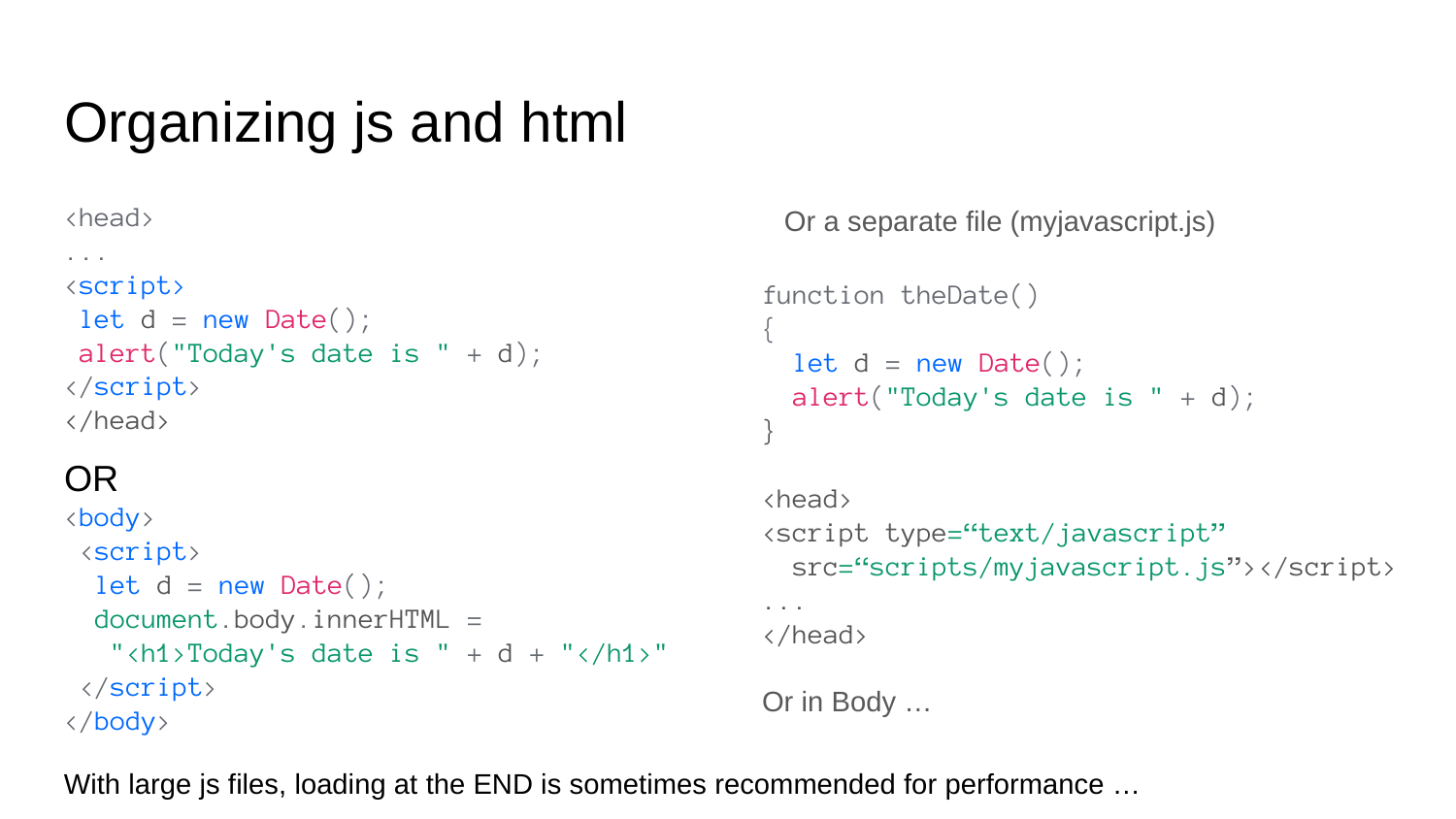

# Organizing js and html
<head>
...
<script>
 let d = new Date();
 alert("Today's date is " + d); </script>
</head>
OR
<body>
 <script>
  let d = new Date();
  document.body.innerHTML =
   "<h1>Today's date is " + d + "</h1>"
 </script>
</body>

Or a separate file (myjavascript.js)

function theDate()
{
  let d = new Date();
  alert("Today's date is " + d);
}

<head>
<script type=“text/javascript”
  src=“scripts/myjavascript.js”></script>
...
</head>

Or in Body …
With large js files, loading at the END is sometimes recommended for performance …